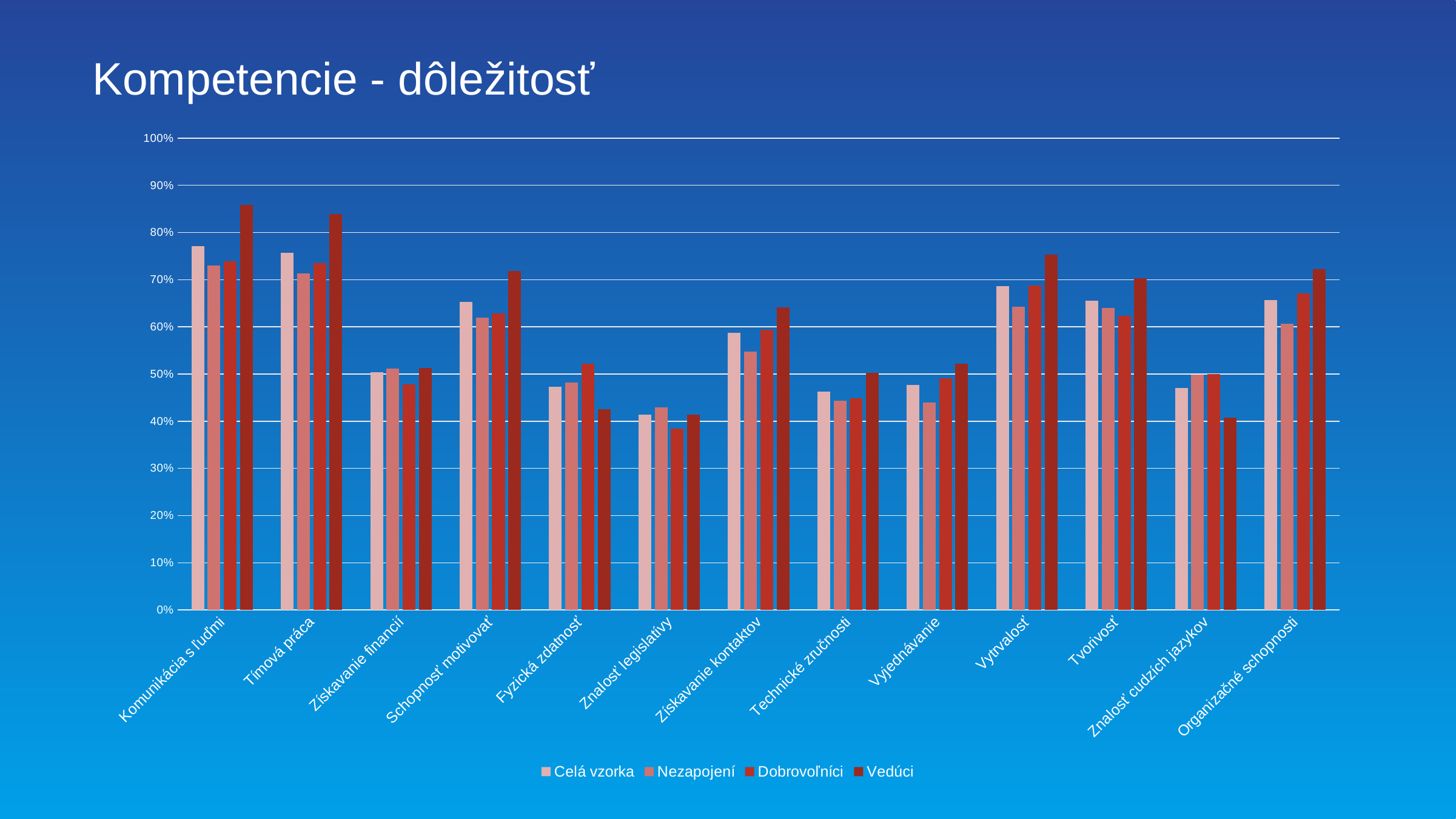

# Kompetencie - dôležitosť

### Chart

| Category | Celá vzorka | Nezapojení | Dobrovoľníci | Vedúci |
|---|---|---|---|---|
| Komunikácia s ľuďmi | 0.7717287488061128 | 0.7300613496932515 | 0.7393162393162394 | 0.8580246913580247 |
| Tímová práca | 0.7574021012416428 | 0.7137014314928425 | 0.7350427350427351 | 0.8395061728395061 |
| Získavanie financií | 0.504297994269341 | 0.5112474437627812 | 0.47863247863247865 | 0.5123456790123457 |
| Schopnosť motivovať | 0.6523400191021967 | 0.6196319018404908 | 0.6282051282051282 | 0.7191358024691358 |
| Fyzická zdatnosť | 0.47373447946513847 | 0.48261758691206547 | 0.5213675213675214 | 0.42592592592592593 |
| Znalosť legislatívy | 0.4145176695319962 | 0.4294478527607362 | 0.38461538461538464 | 0.41358024691358025 |
| Získavanie kontaktov | 0.5873925501432665 | 0.5480572597137015 | 0.594017094017094 | 0.6419753086419753 |
| Technické zručnosti | 0.46322827125119387 | 0.4437627811860941 | 0.44871794871794873 | 0.5030864197530864 |
| Vyjednávanie | 0.47659980897803245 | 0.4396728016359918 | 0.49145299145299143 | 0.5216049382716049 |
| Vytrvalosť | 0.6867239732569246 | 0.6421267893660532 | 0.688034188034188 | 0.7530864197530864 |
| Tvorivosť | 0.6561604584527221 | 0.6400817995910021 | 0.6239316239316239 | 0.7037037037037037 |
| Znalosť cudzích jazykov | 0.4708691499522445 | 0.49897750511247446 | 0.5 | 0.4074074074074074 |
| Organizačné schopnosti | 0.6571155682903533 | 0.6073619631901841 | 0.6709401709401709 | 0.7222222222222222 |